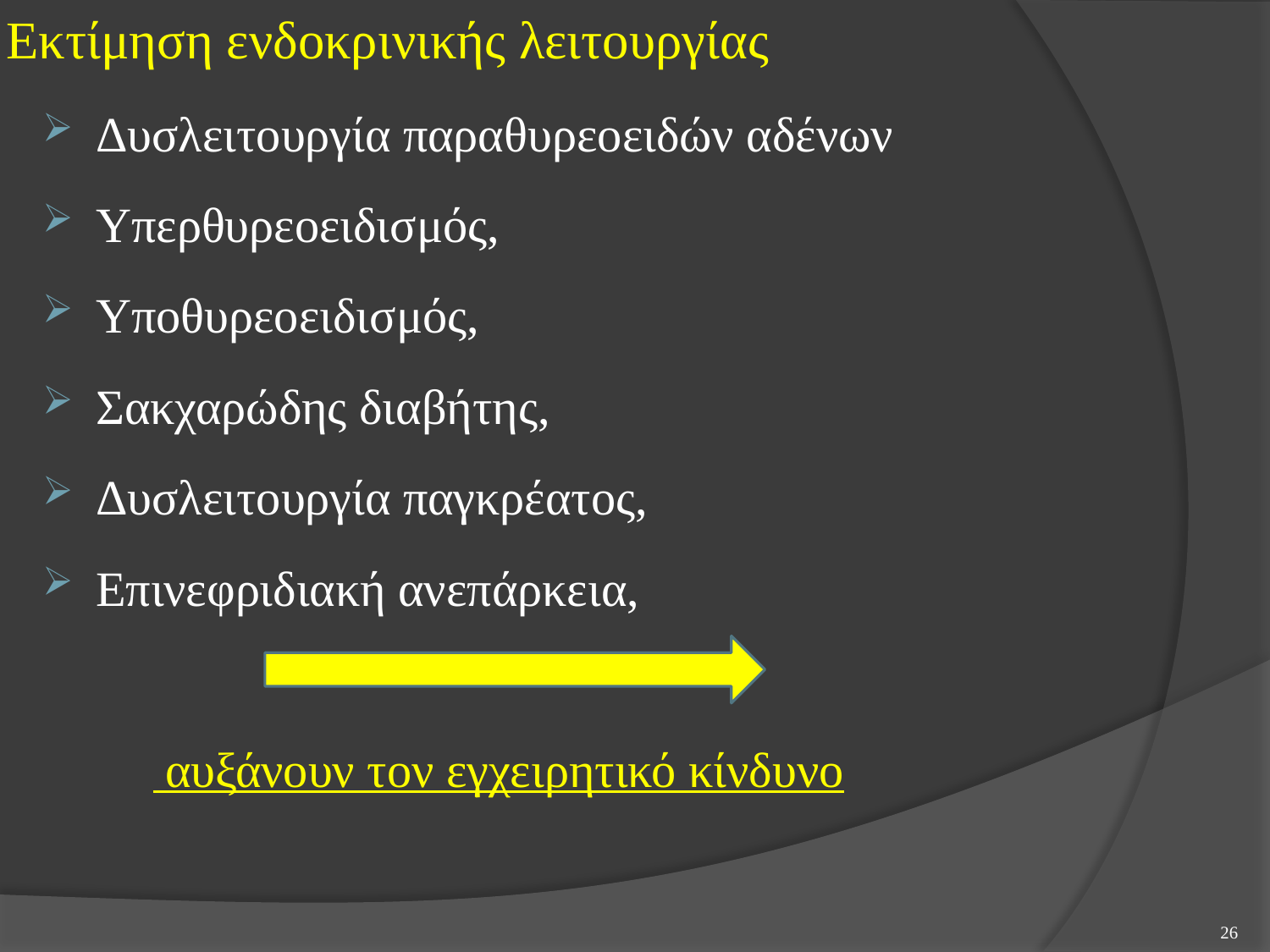

# Εκτίμηση ενδοκρινικής λειτουργίας
Δυσλειτουργία παραθυρεοειδών αδένων
Υπερθυρεοειδισμός,
Υποθυρεοειδισμός,
Σακχαρώδης διαβήτης,
Δυσλειτουργία παγκρέατος,
Επινεφριδιακή ανεπάρκεια,

          αυξάνουν τον εγχειρητικό κίνδυνο

26